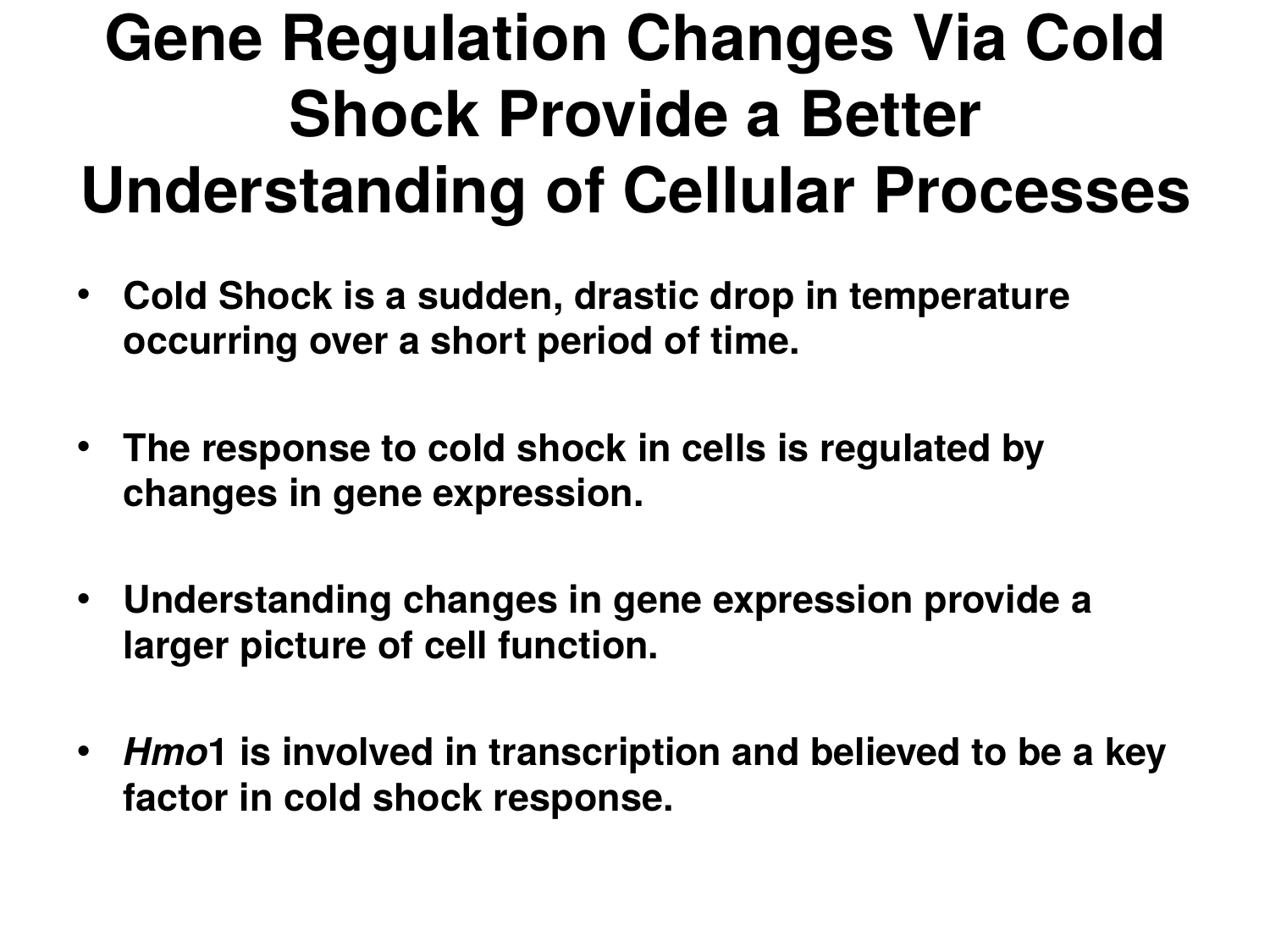

# Gene Regulation Changes Via Cold Shock Provide a Better Understanding of Cellular Processes
Cold Shock is a sudden, drastic drop in temperature occurring over a short period of time.

The response to cold shock in cells is regulated by changes in gene expression.

Understanding changes in gene expression provide a larger picture of cell function.

Hmo1 is involved in transcription and believed to be a key factor in cold shock response.